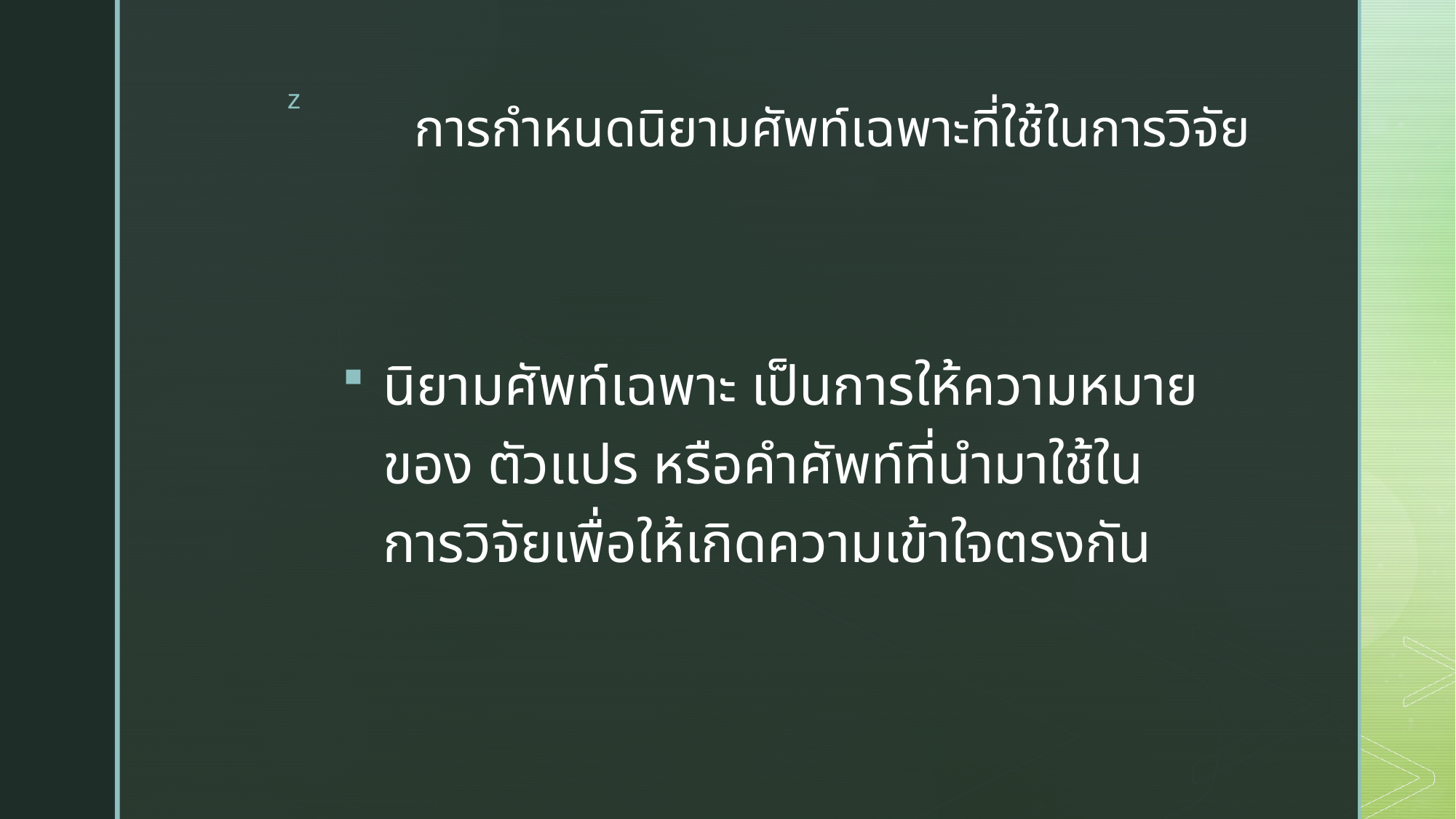

# การกำหนดนิยามศัพท์เฉพาะที่ใช้ในการวิจัย
นิยามศัพท์เฉพาะ เป็นการให้ความหมายของ ตัวแปร หรือคำศัพท์ที่นำมาใช้ในการวิจัยเพื่อให้เกิดความเข้าใจตรงกัน